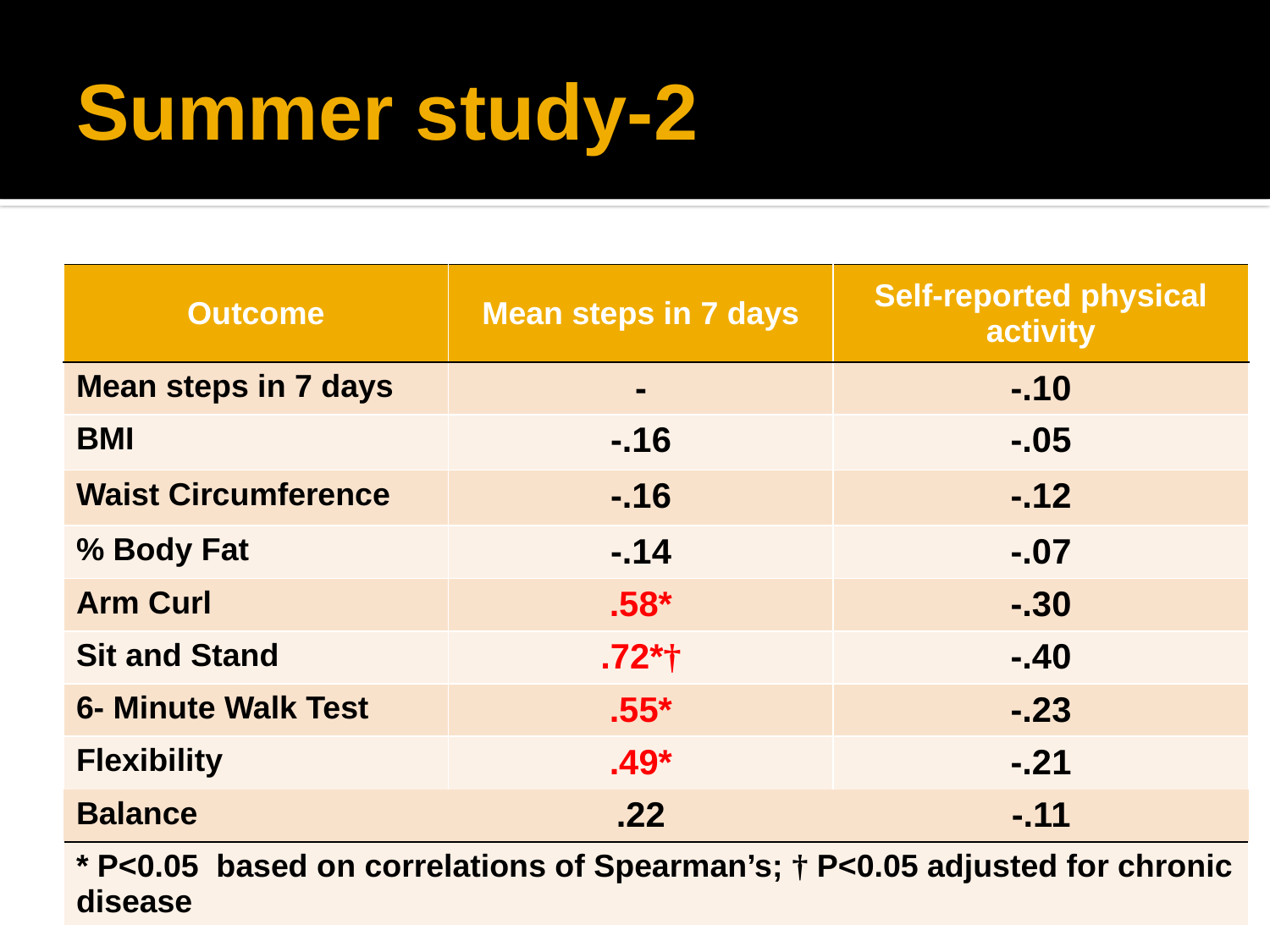

# Summer study-2
| Outcome | Mean steps in 7 days | Self-reported physical activity |
| --- | --- | --- |
| Mean steps in 7 days | - | -.10 |
| BMI | -.16 | -.05 |
| Waist Circumference | -.16 | -.12 |
| % Body Fat | -.14 | -.07 |
| Arm Curl | .58\* | -.30 |
| Sit and Stand | .72\*† | -.40 |
| 6- Minute Walk Test | .55\* | -.23 |
| Flexibility | .49\* | -.21 |
| Balance | .22 | -.11 |
| \* P<0.05 based on correlations of Spearman’s; † P<0.05 adjusted for chronic disease |  |  |